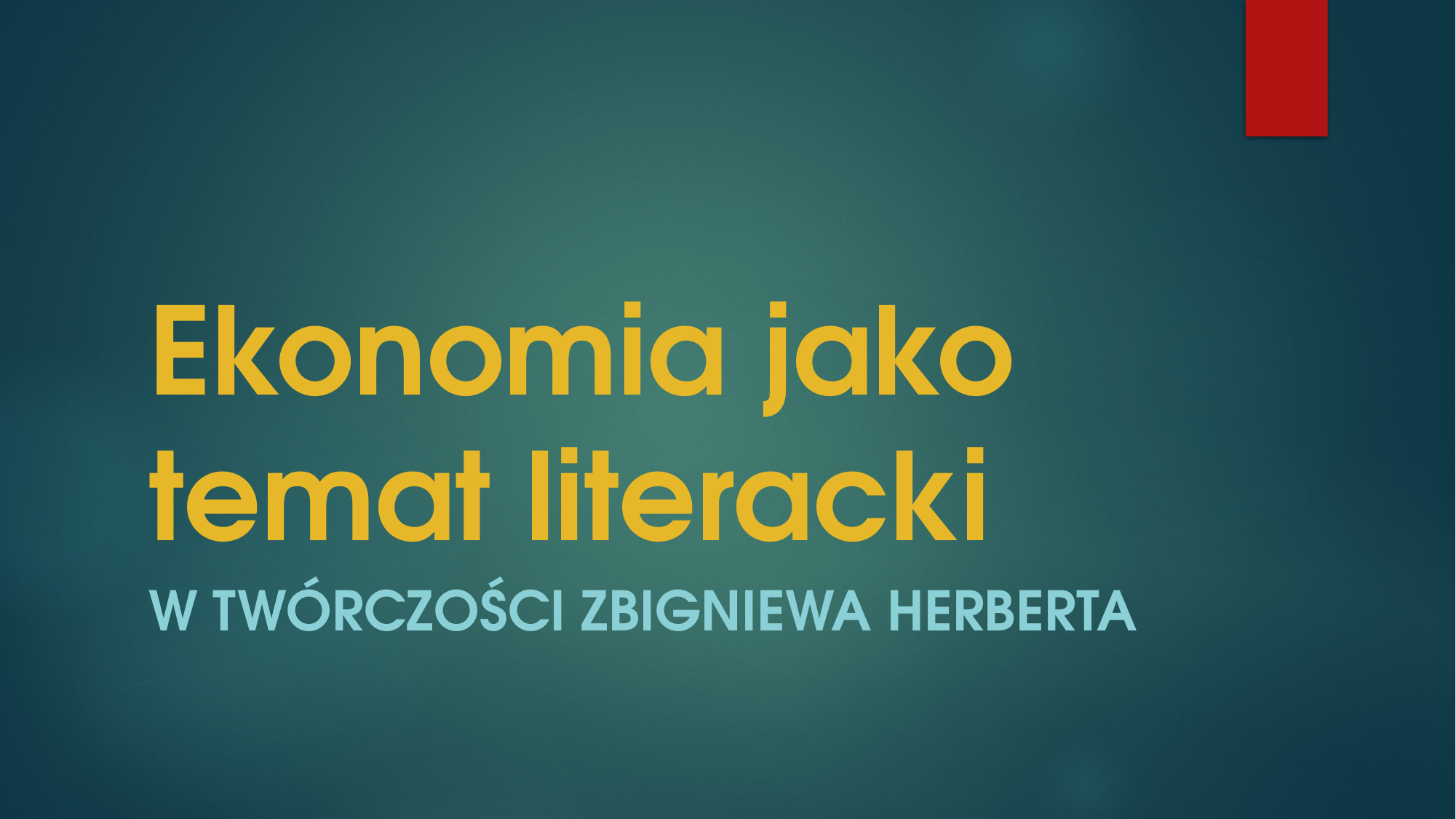

# Ekonomia jako temat literacki
W twórczości Zbigniewa Herberta